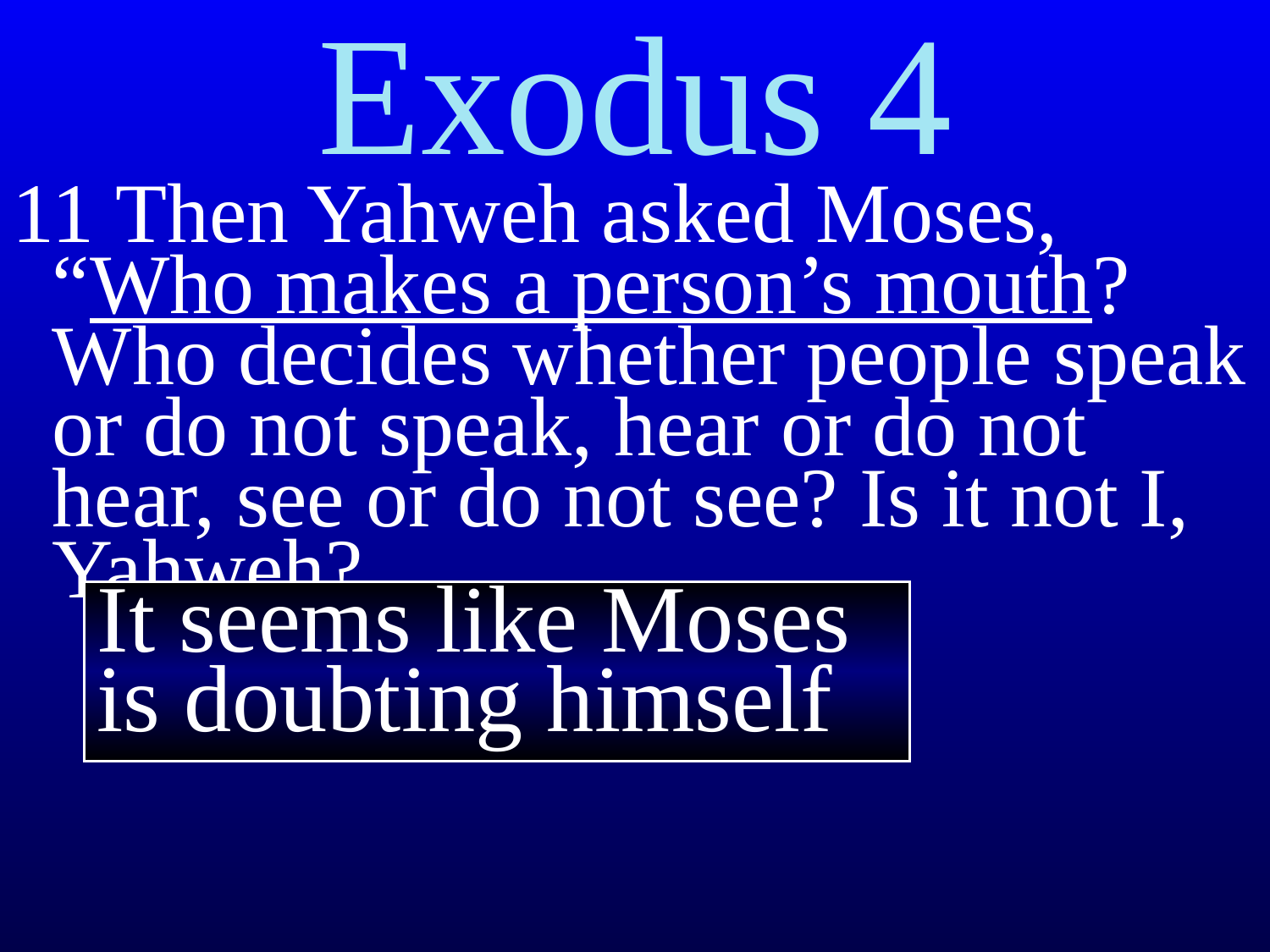

# Exodus 4
11 Then Yahweh asked Moses, “Who makes a person’s mouth? Who decides whether people speak or do not speak, hear or do not hear, see or do not see? Is it not I, Yahweh?
It seems like Moses is doubting himself